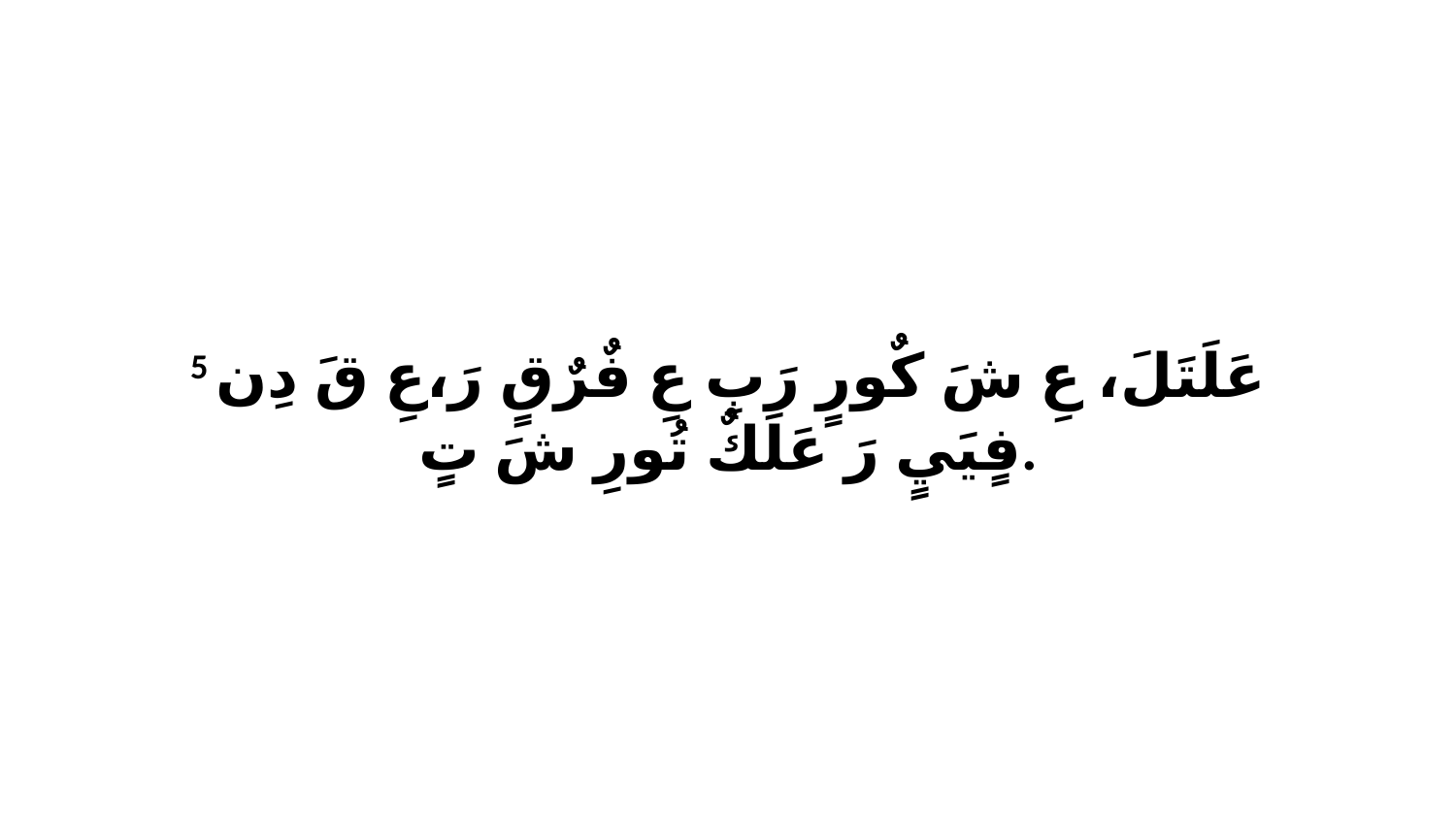

5 عَلَتَلَ، عِ شَ كٌورٍ رَبِ عِ فٌرٌقٍ رَ،عِ قَ دِن فٍيَيٍ رَ عَلَكٌ تُورِ شَ تٍ.